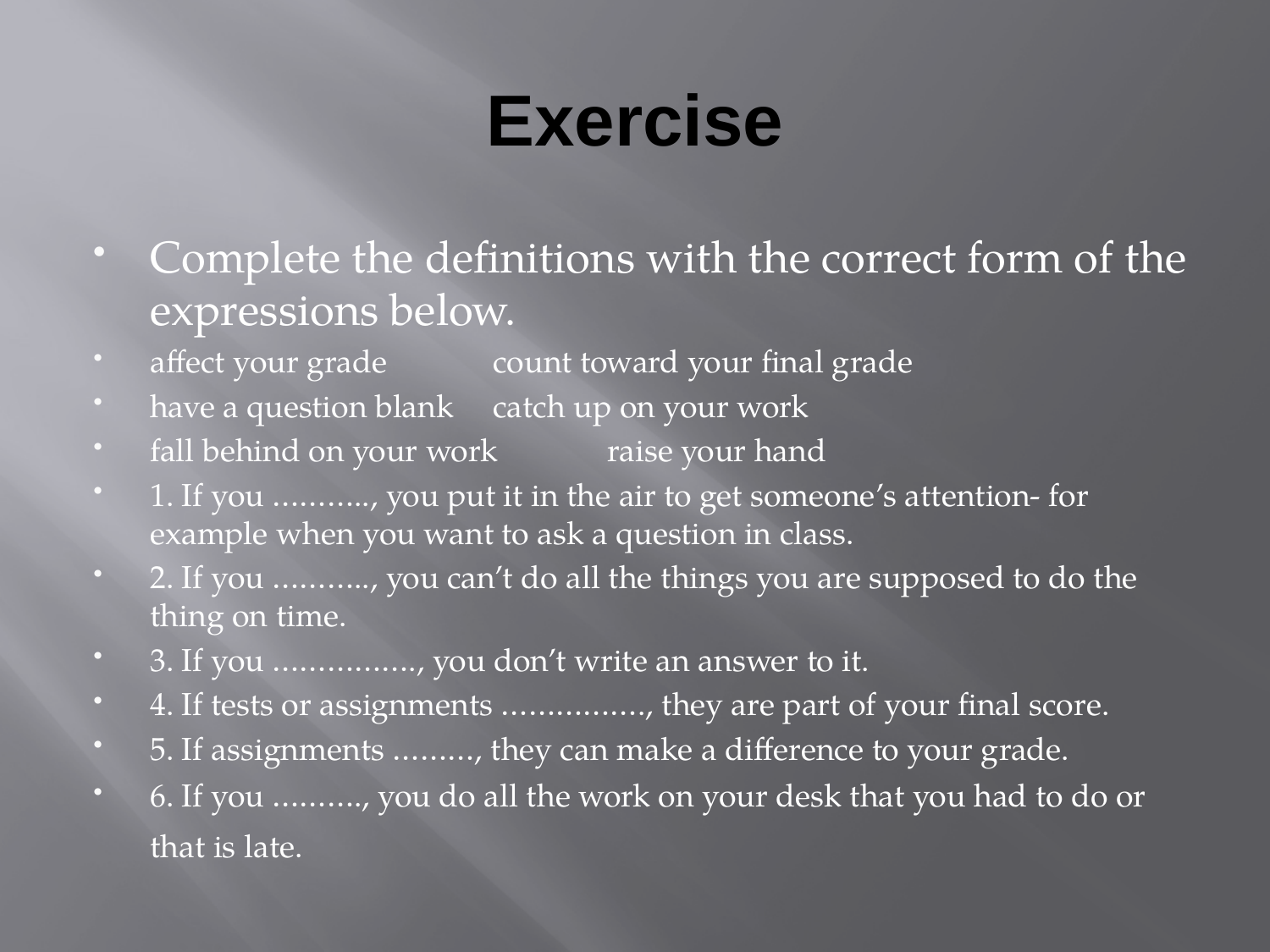

# Exercise
Complete the definitions with the correct form of the expressions below.
affect your grade	count toward your final grade
have a question blank	catch up on your work
fall behind on your work	raise your hand
1. If you ……….., you put it in the air to get someone’s attention- for example when you want to ask a question in class.
2. If you ……….., you can’t do all the things you are supposed to do the thing on time.
3. If you ……………., you don’t write an answer to it.
4. If tests or assignments ……………., they are part of your final score.
5. If assignments ………, they can make a difference to your grade.
6. If you ………., you do all the work on your desk that you had to do or that is late.